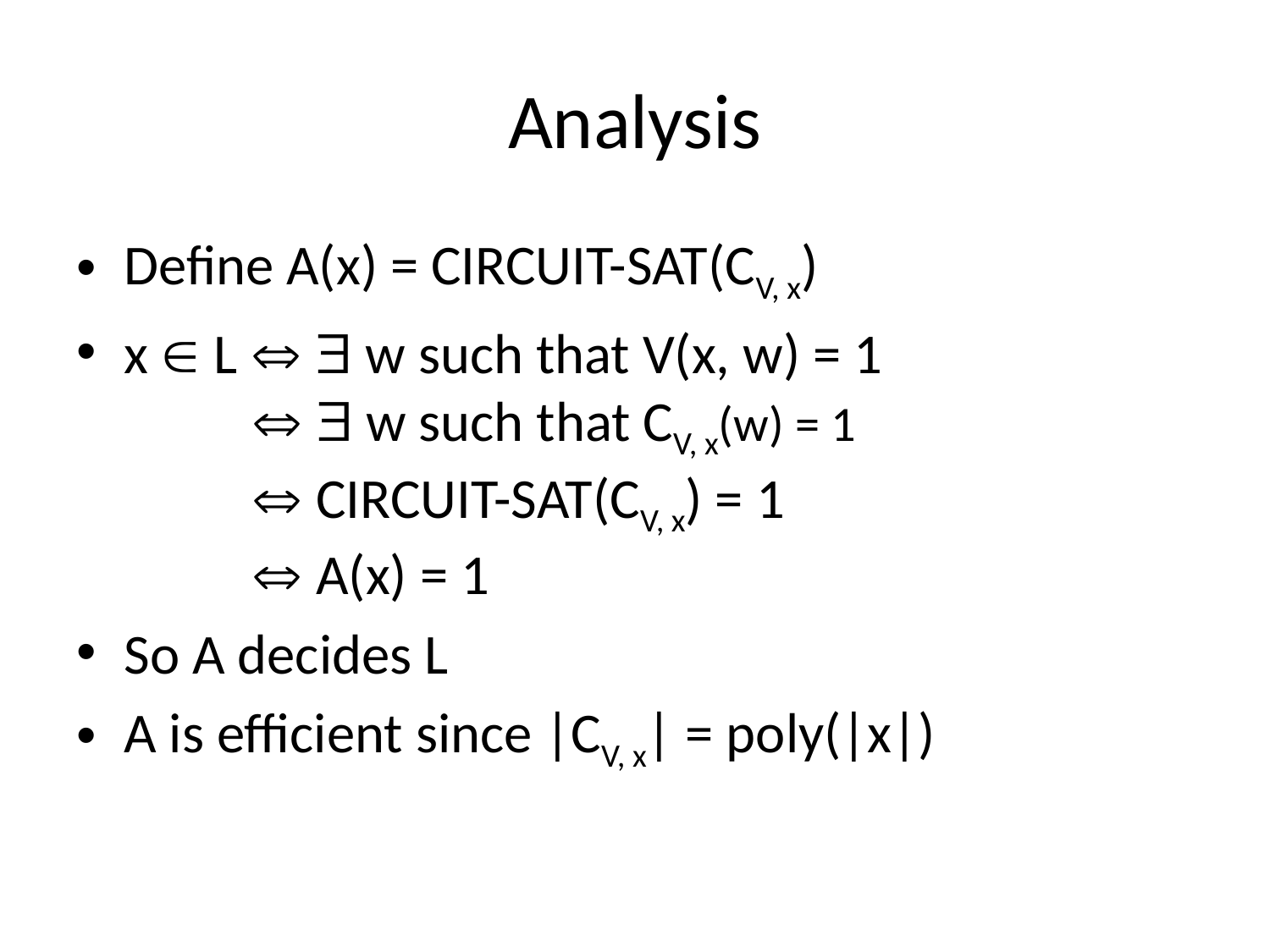

# Analysis
Define A(x) = CIRCUIT-SAT(CV, x)
x ∈ L ⇔ ∃ w such that V(x, w) = 1
          ⇔ ∃ w such that CV, x(w) = 1
          ⇔ CIRCUIT-SAT(CV, x) = 1
          ⇔ A(x) = 1
So A decides L
A is efficient since |CV, x| = poly(|x|)